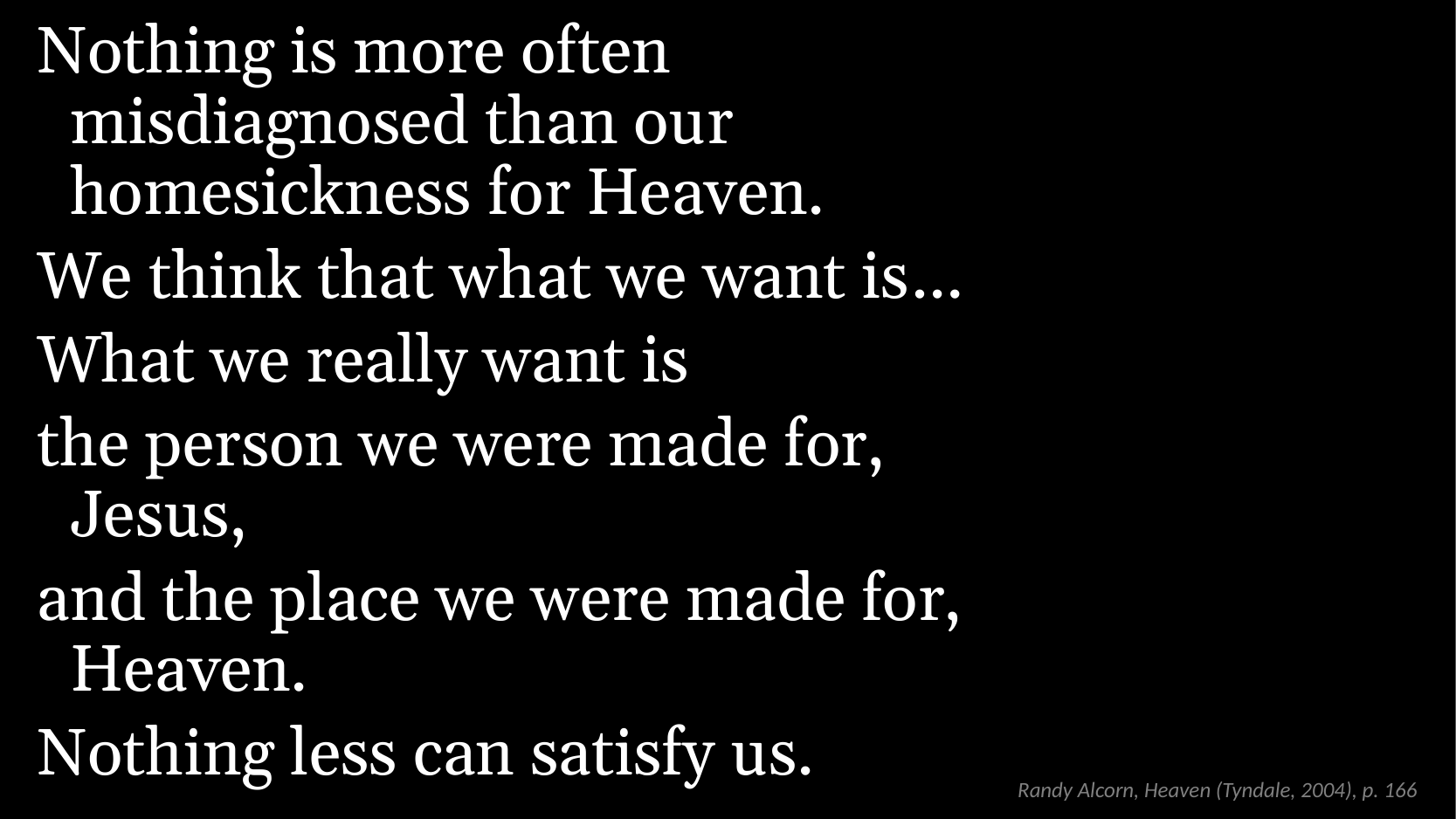

Nothing is more often misdiagnosed than our homesickness for Heaven.
We think that what we want is…
What we really want is
the person we were made for, Jesus,
and the place we were made for, Heaven.
Nothing less can satisfy us.

# Randy Alcorn, Heaven (Tyndale, 2004), p. 166